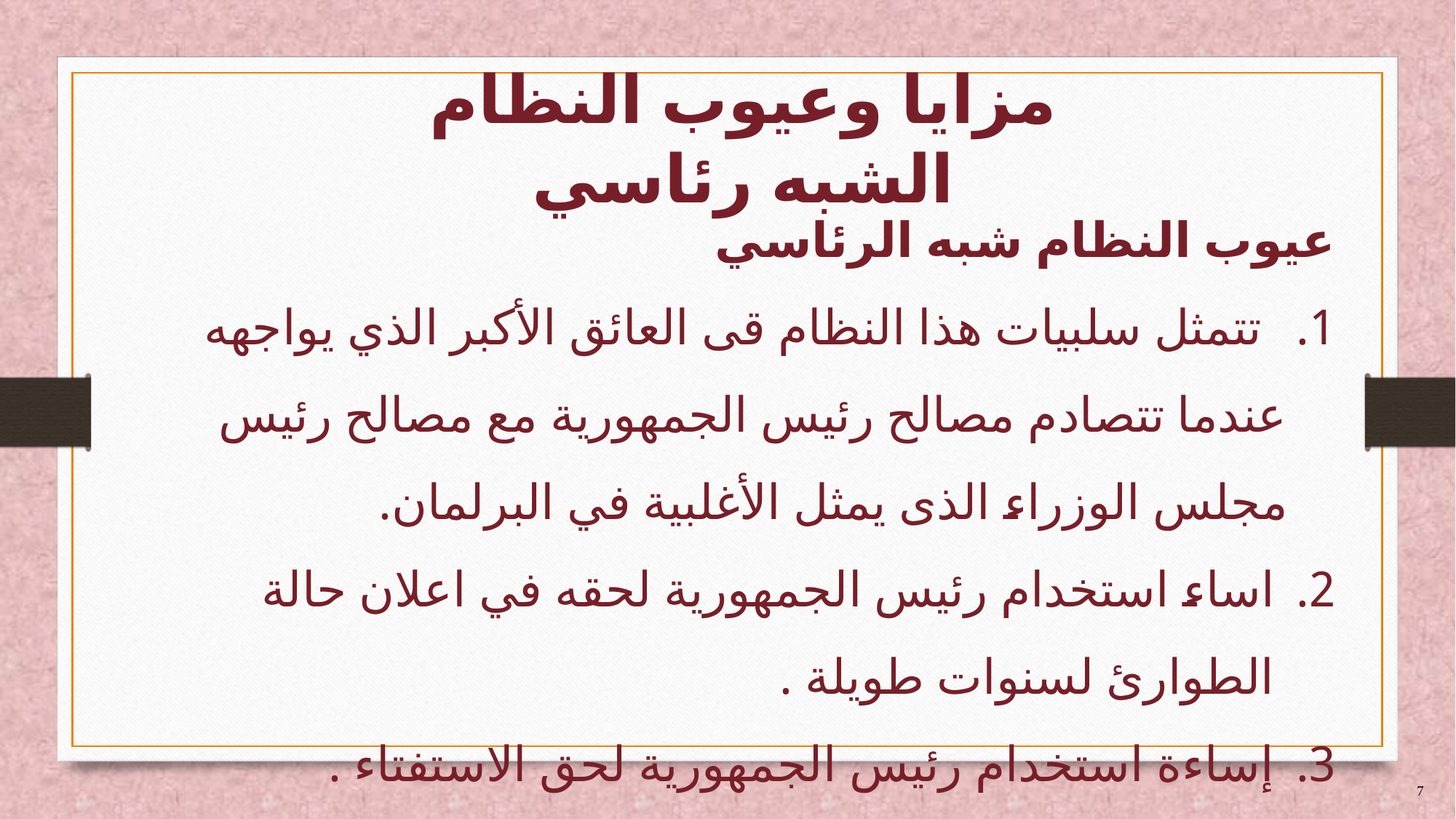

# مزايا وعيوب النظام الشبه رئاسي
عيوب النظام شبه الرئاسي
  تتمثل سلبيات هذا النظام قى العائق الأكبر الذي يواجهه عندما تتصادم مصالح رئيس الجمهورية مع مصالح رئيس مجلس الوزراء الذى يمثل الأغلبية في البرلمان.
اساء استخدام رئيس الجمهورية لحقه في اعلان حالة الطوارئ لسنوات طويلة .
إساءة استخدام رئيس الجمهورية لحق الاستفتاء .

7